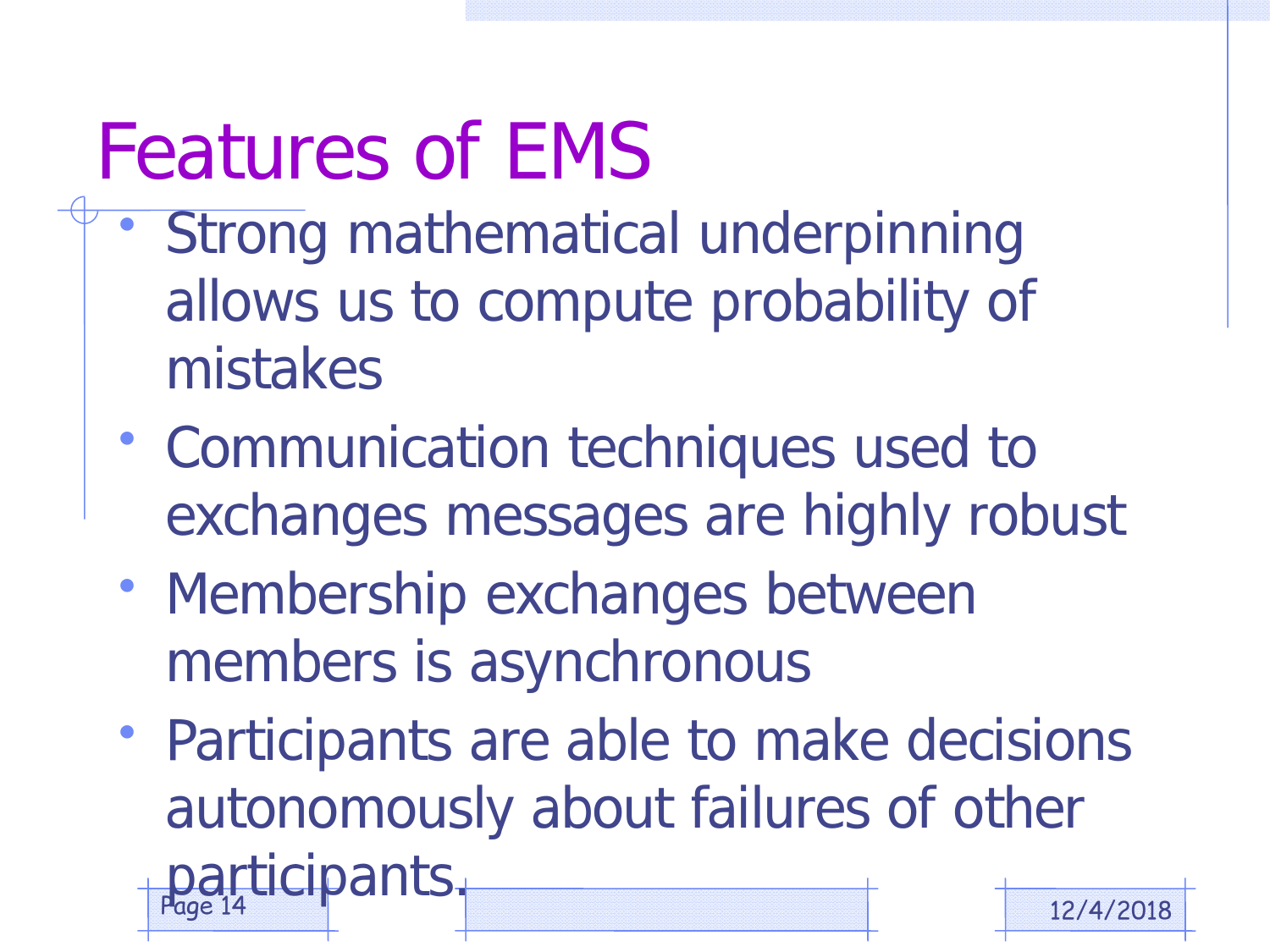

# Features of EMS
Strong mathematical underpinning allows us to compute probability of mistakes
Communication techniques used to exchanges messages are highly robust
Membership exchanges between members is asynchronous
Participants are able to make decisions autonomously about failures of other participants.
Page 14
12/4/2018